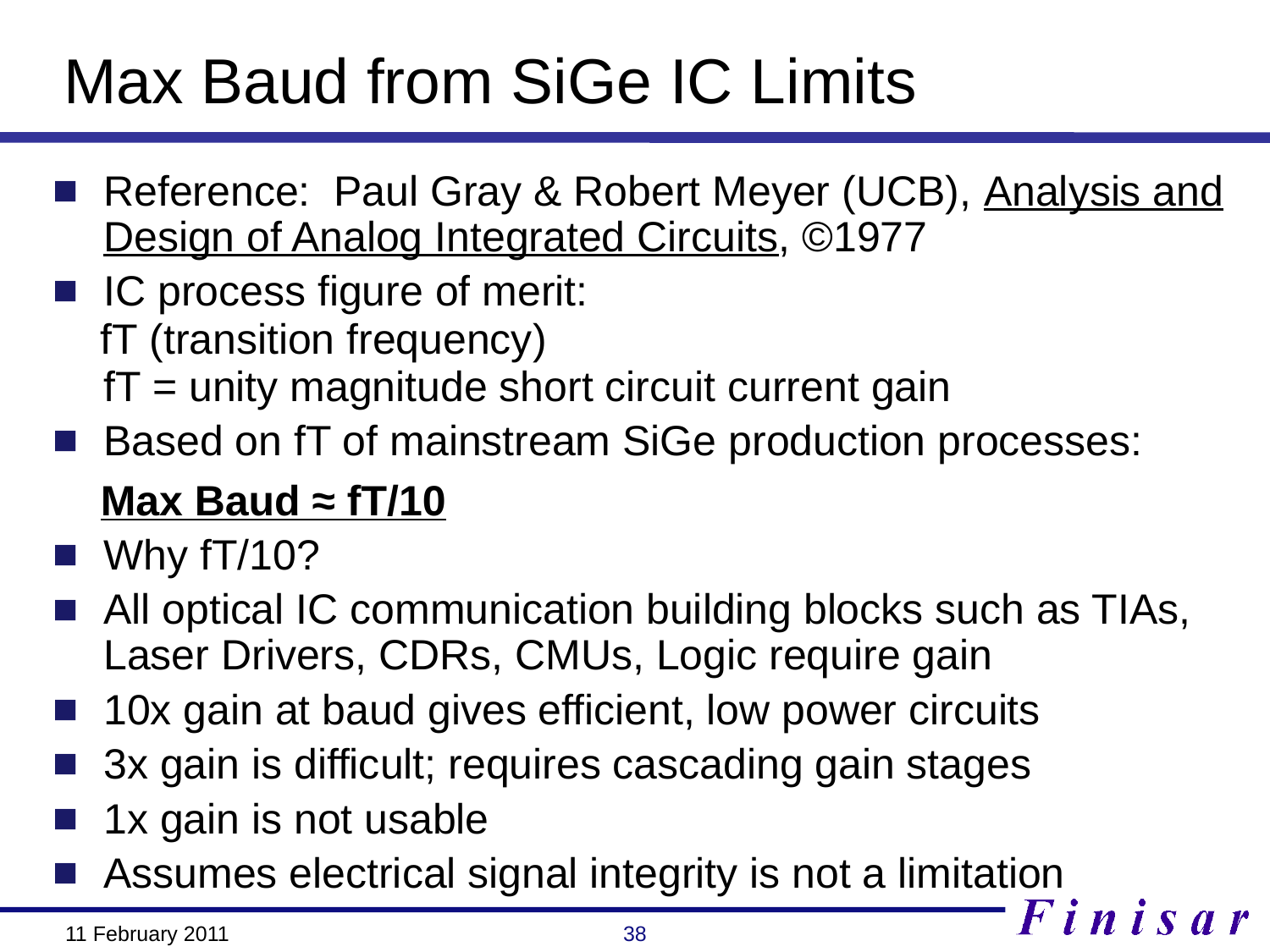

# Max Baud from SiGe IC Limits
Reference:  Paul Gray & Robert Meyer (UCB), Analysis and Design of Analog Integrated Circuits, ©1977
IC process figure of merit:
fT (transition frequency)
	fT = unity magnitude short circuit current gain
Based on fT of mainstream SiGe production processes:
Max Baud ≈ fT/10
Why fT/10?
All optical IC communication building blocks such as TIAs, Laser Drivers, CDRs, CMUs, Logic require gain
10x gain at baud gives efficient, low power circuits
3x gain is difficult; requires cascading gain stages
1x gain is not usable
Assumes electrical signal integrity is not a limitation
38